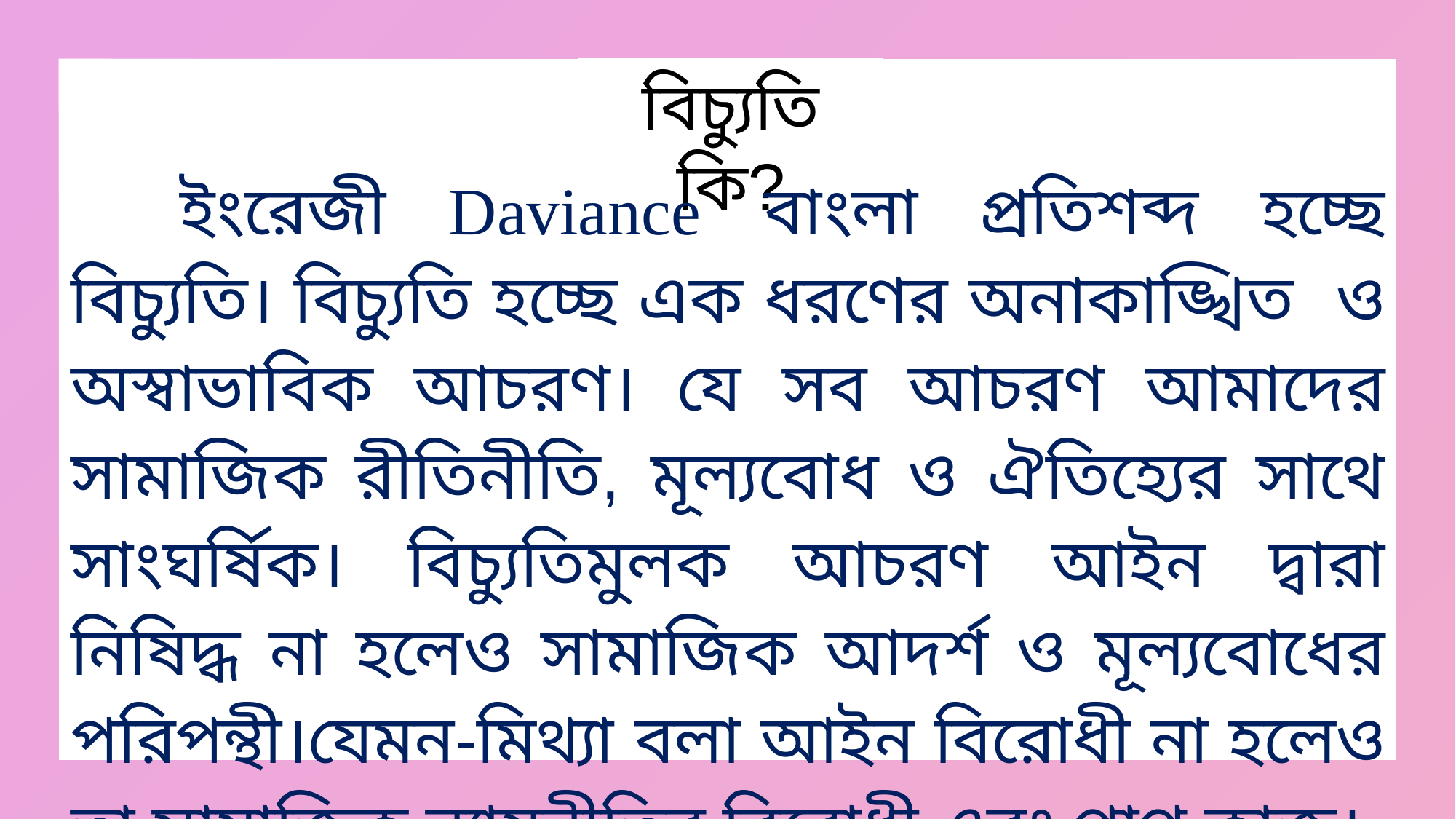

বিচ্যুতি কি?
	ইংরেজী Daviance বাংলা প্রতিশব্দ হচ্ছে বিচ্যুতি। বিচ্যুতি হচ্ছে এক ধরণের অনাকাঙ্খিত  ও অস্বাভাবিক আচরণ। যে সব আচরণ আমাদের সামাজিক রীতিনীতি, মূল্যবোধ ও ঐতিহ্যের সাথে সাংঘর্ষিক। বিচ্যুতিমুলক আচরণ আইন দ্বারা নিষিদ্ধ না হলেও সামাজিক আদর্শ ও মূল্যবোধের পরিপন্থী।যেমন-মিথ্যা বলা আইন বিরোধী না হলেও তা সামাজিক ন্যায়নীতির বিরোধী এবং পাপ কাজ।